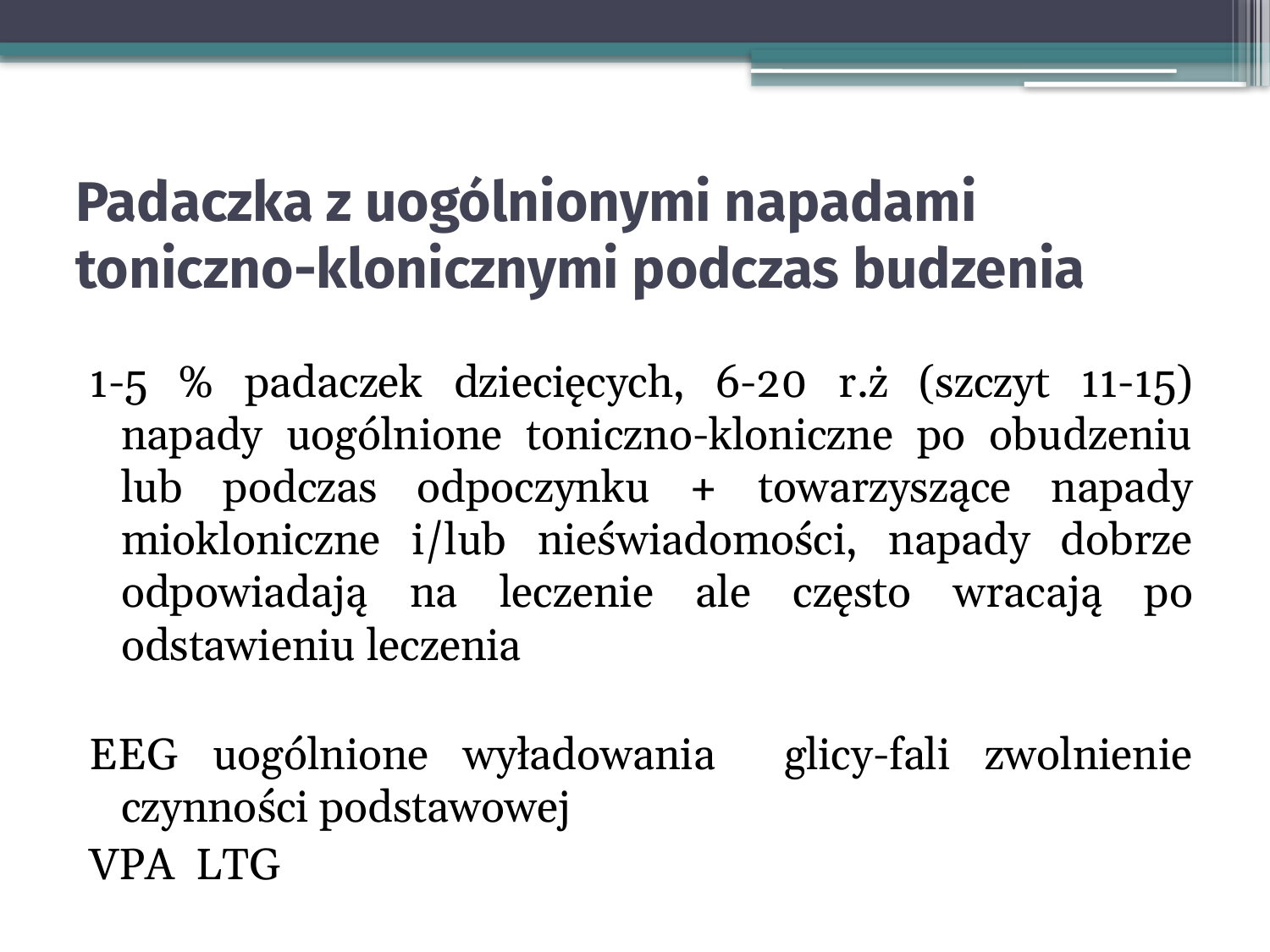

# Padaczka z uogólnionymi napadami toniczno-klonicznymi podczas budzenia
1-5 % padaczek dziecięcych, 6-20 r.ż (szczyt 11-15) napady uogólnione toniczno-kloniczne po obudzeniu lub podczas odpoczynku + towarzyszące napady miokloniczne i/lub nieświadomości, napady dobrze odpowiadają na leczenie ale często wracają po odstawieniu leczenia
EEG uogólnione wyładowania  glicy-fali zwolnienie czynności podstawowej
VPA  LTG